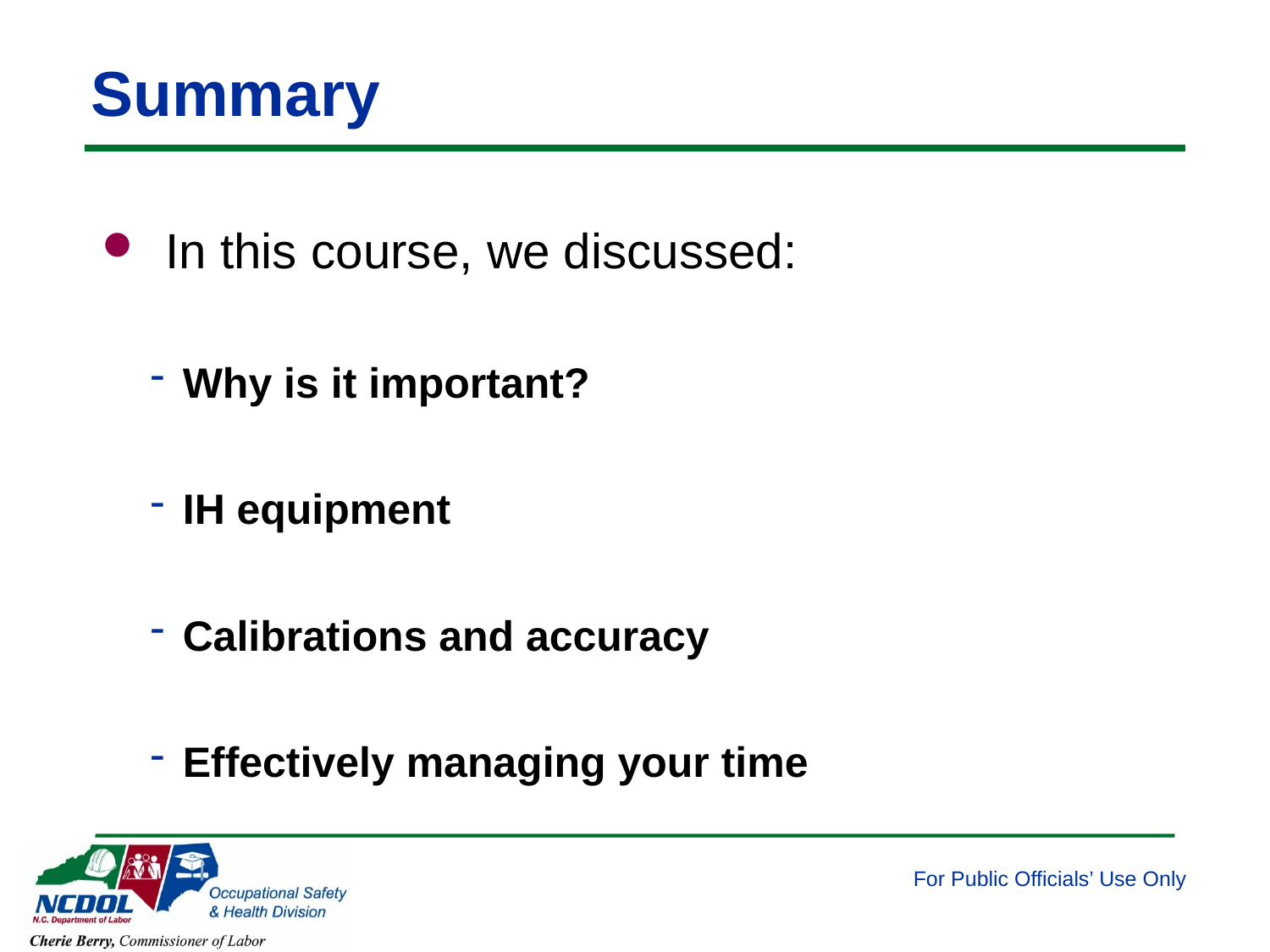

# Summary

In this course, we discussed:

Why is it important?

IH equipment

Calibrations and accuracy

Effectively managing your time